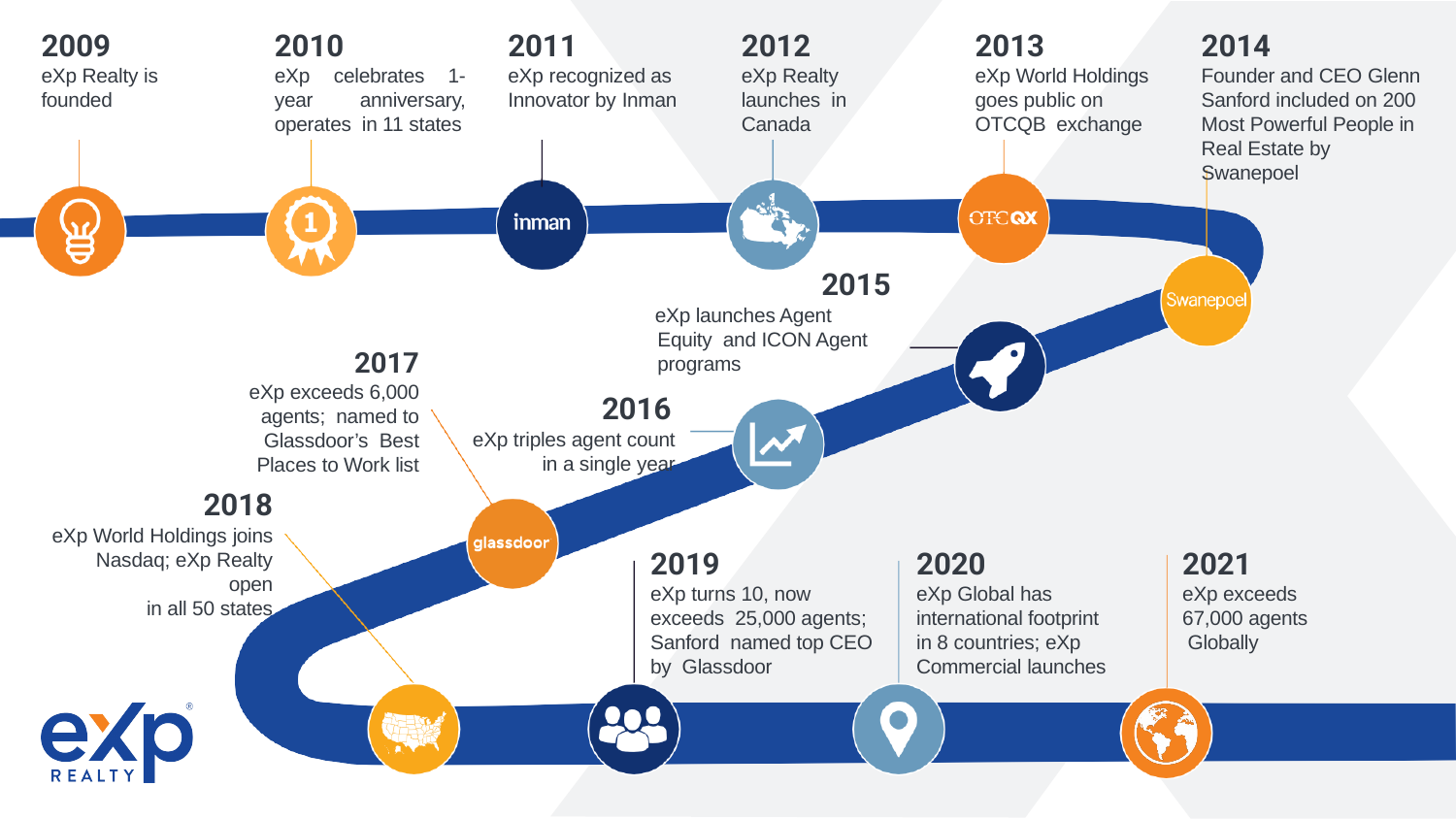

# 2009
eXp Realty is founded
2010
eXp celebrates 1-year  anniversary, operates  in 11 states
2011
eXp recognized as  Innovator by Inman
2012
eXp Realty launches  in Canada
2013
eXp World Holdings  goes public on OTCQB  exchange
2014
Founder and CEO Glenn  Sanford included on 200  Most Powerful People in  Real Estate by Swanepoel
2015
eXp launches Agent Equity  and ICON Agent programs
2016
eXp triples agent count
in a single year
2017
eXp exceeds 6,000 agents;  named to Glassdoor’s  Best Places to Work list
2018
eXp World Holdings joins  Nasdaq; eXp Realty open
in all 50 states
2019
eXp turns 10, now exceeds  25,000 agents; Sanford  named top CEO by  Glassdoor
2020
eXp Global has  international footprint  in 8 countries; eXp  Commercial launches
2021
eXp exceeds  67,000 agents  Globally